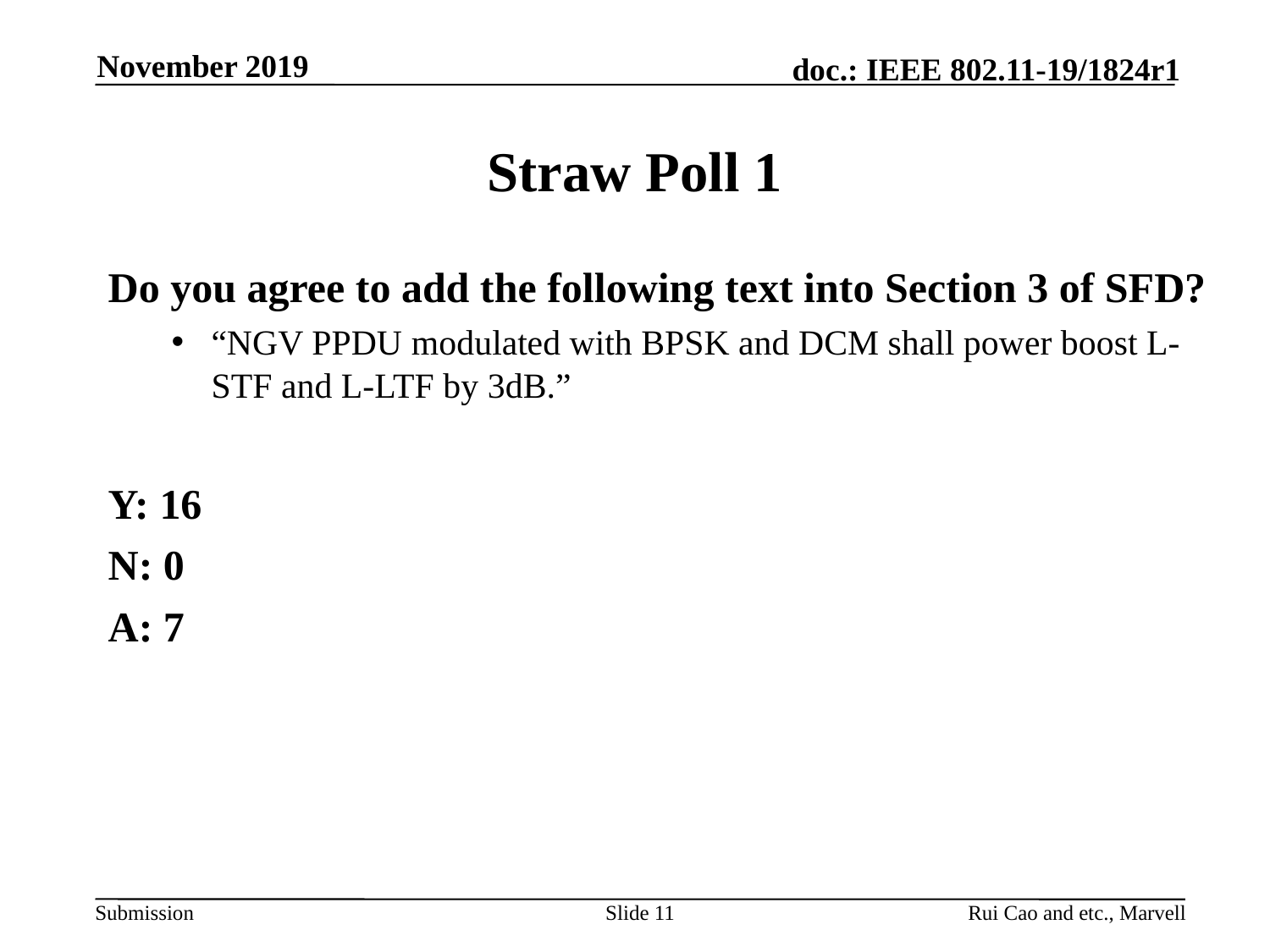

November 2019
# Straw Poll 1
Do you agree to add the following text into Section 3 of SFD?
“NGV PPDU modulated with BPSK and DCM shall power boost L-STF and L-LTF by 3dB.”

Y: 16
N: 0
A: 7
Slide 11
Rui Cao and etc., Marvell